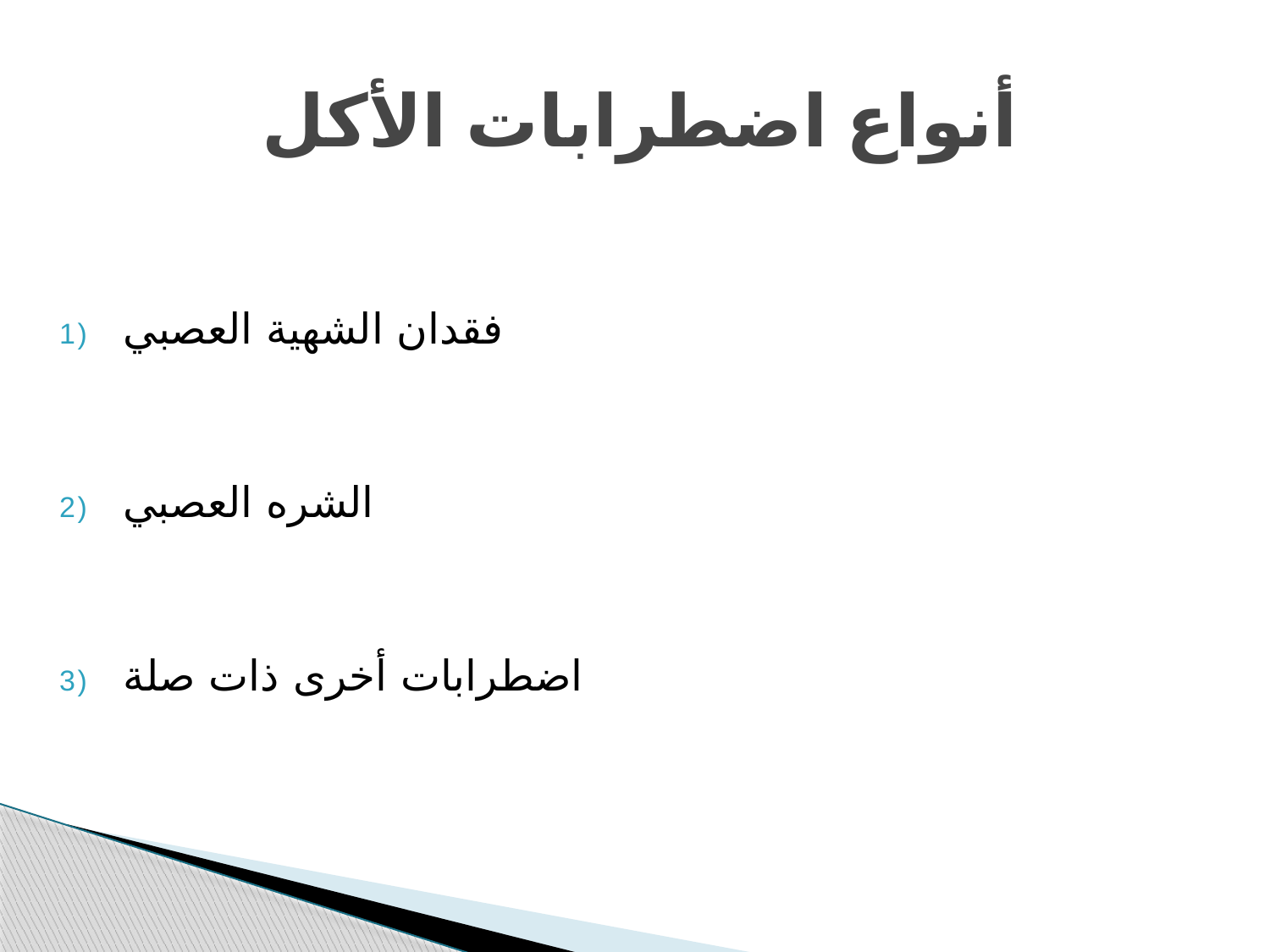

# أنواع اضطرابات الأكل

فقدان الشهية العصبي

الشره العصبي

اضطرابات أخرى ذات صلة